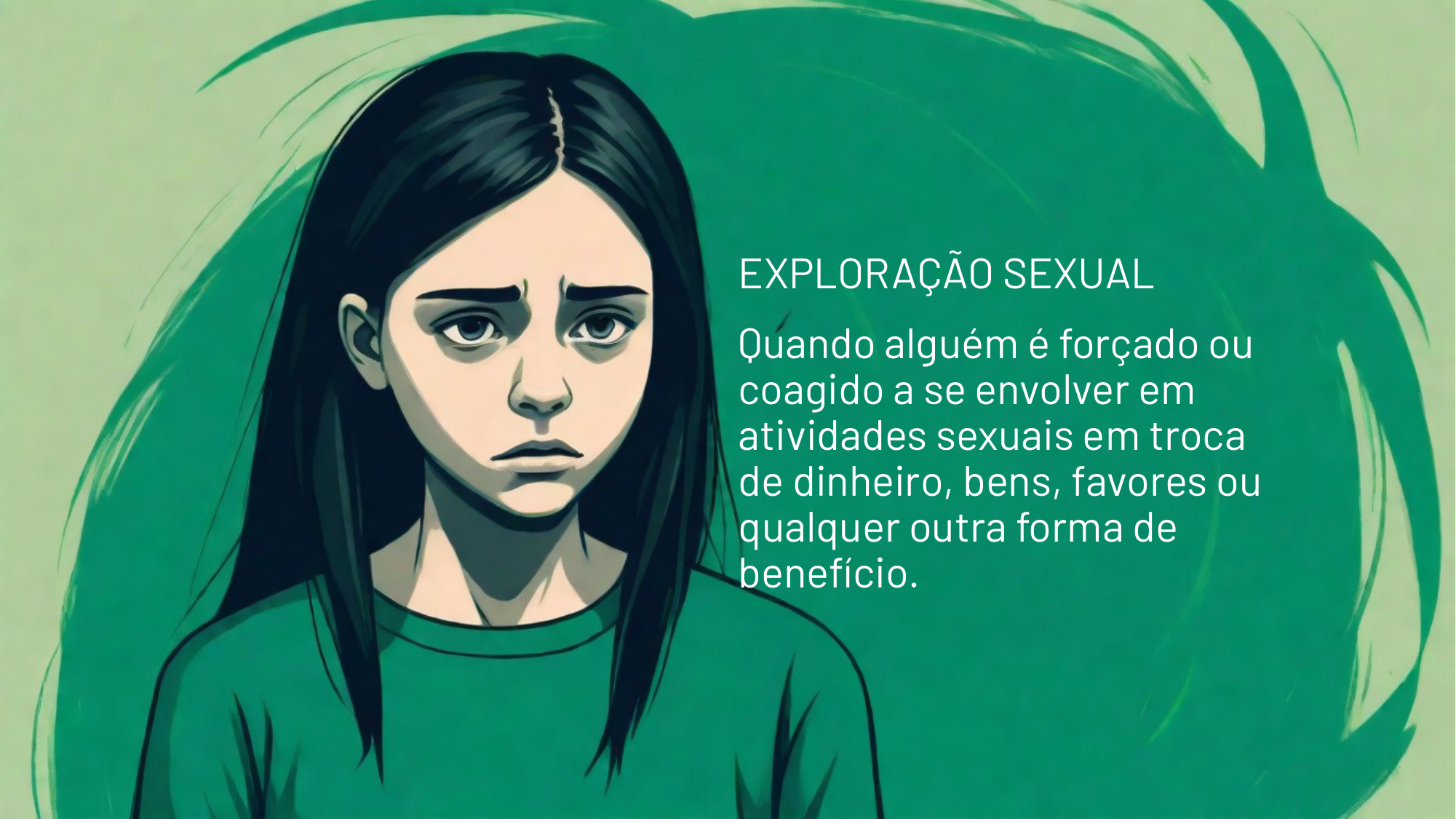

EXPLORAÇÃO SEXUAL
Quando alguém é forçado ou coagido a se envolver em atividades sexuais em troca de dinheiro, bens, favores ou qualquer outra forma de benefício.